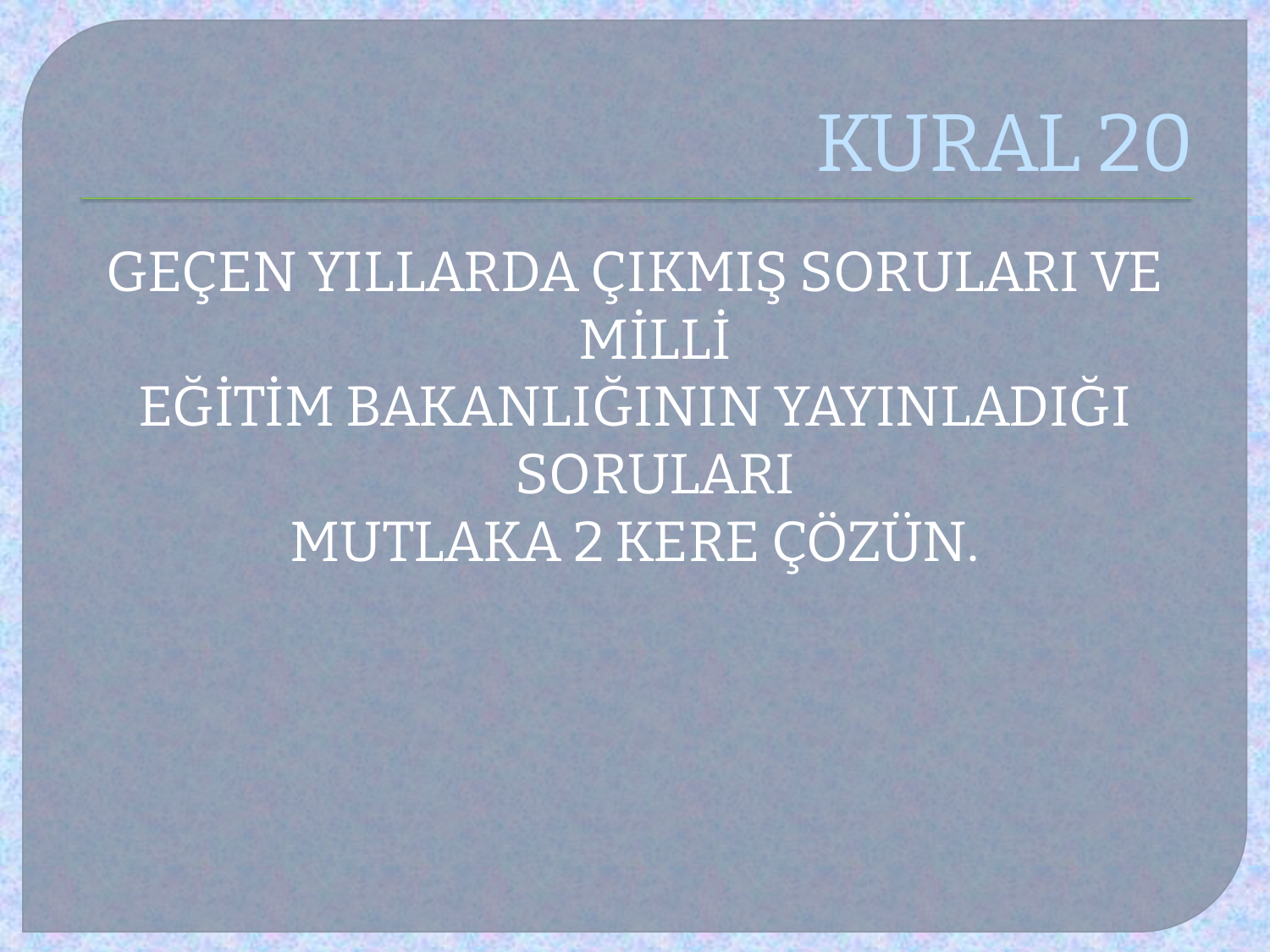

# KURAL 20
GEÇEN YILLARDA ÇIKMIŞ SORULARI VE MİLLİ
EĞİTİM BAKANLIĞININ YAYINLADIĞI SORULARI
MUTLAKA 2 KERE ÇÖZÜN.